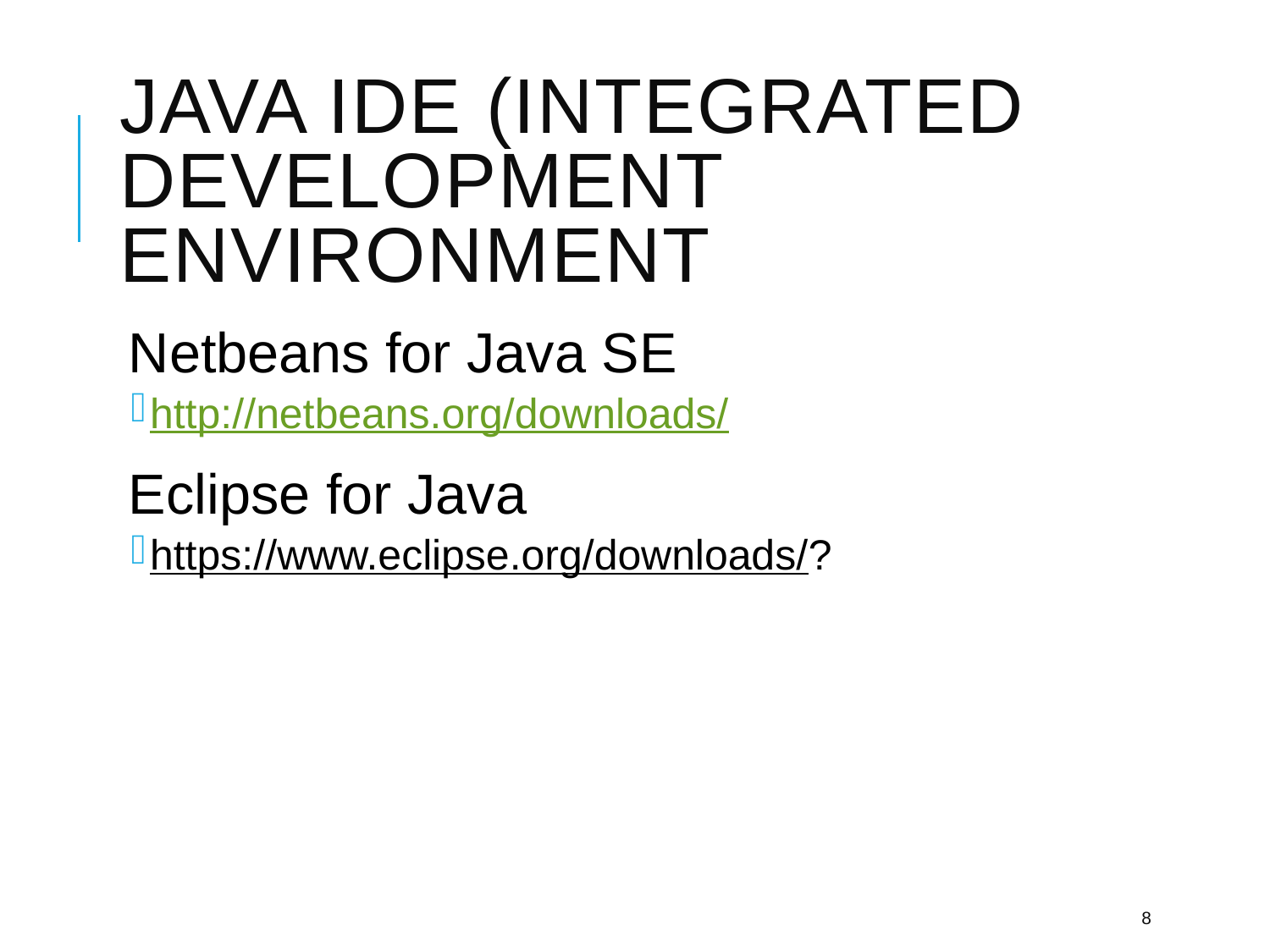

# Java IDE (Integrated Development Environment
Netbeans for Java SE
http://netbeans.org/downloads/
Eclipse for Java
https://www.eclipse.org/downloads/?

8